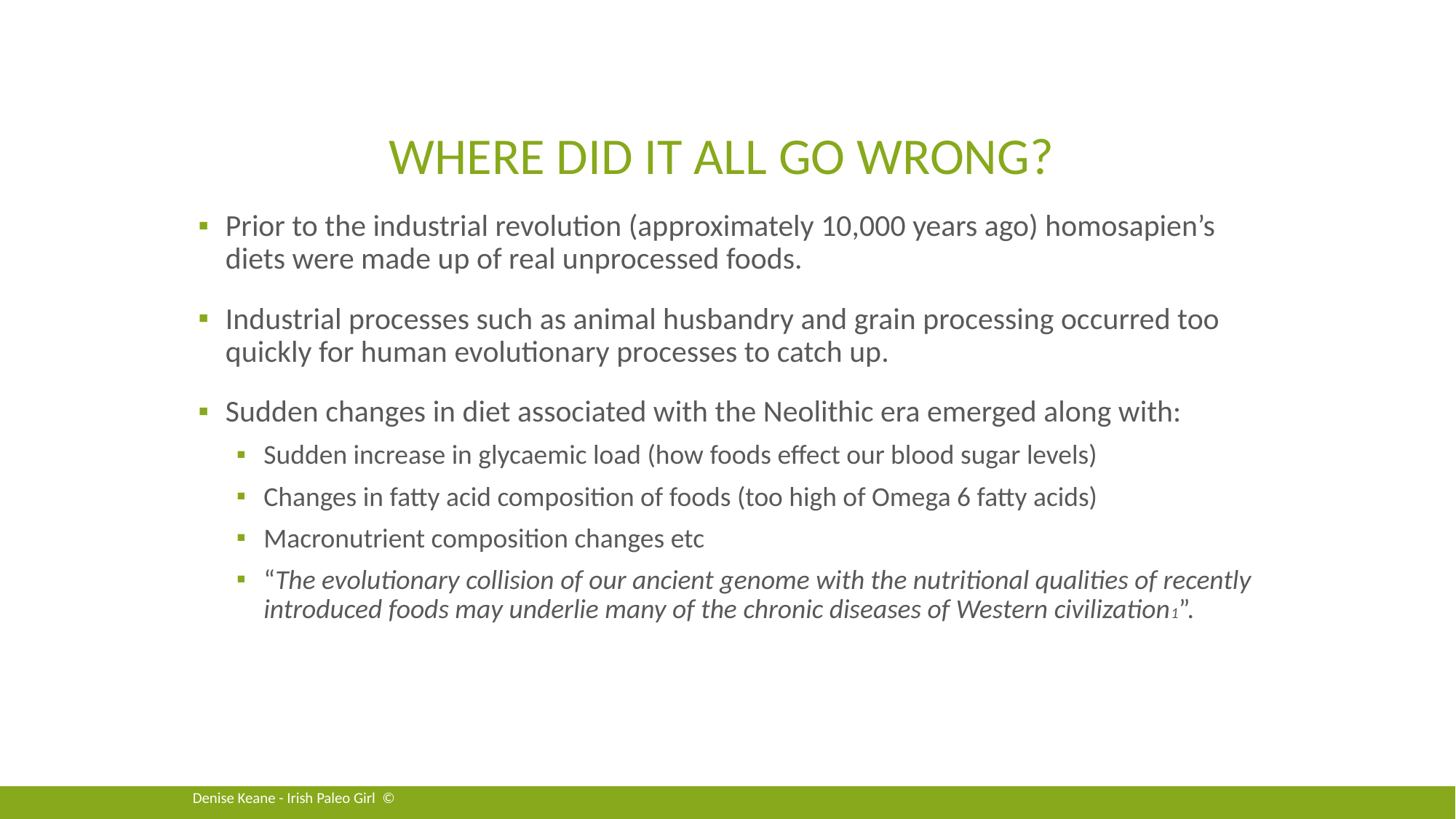

# Where did it all go wrong?
Prior to the industrial revolution (approximately 10,000 years ago) homosapien’s diets were made up of real unprocessed foods.
Industrial processes such as animal husbandry and grain processing occurred too quickly for human evolutionary processes to catch up.
Sudden changes in diet associated with the Neolithic era emerged along with:
Sudden increase in glycaemic load (how foods effect our blood sugar levels)
Changes in fatty acid composition of foods (too high of Omega 6 fatty acids)
Macronutrient composition changes etc
“The evolutionary collision of our ancient genome with the nutritional qualities of recently introduced foods may underlie many of the chronic diseases of Western civilization1”.

Denise Keane - Irish Paleo Girl  ©